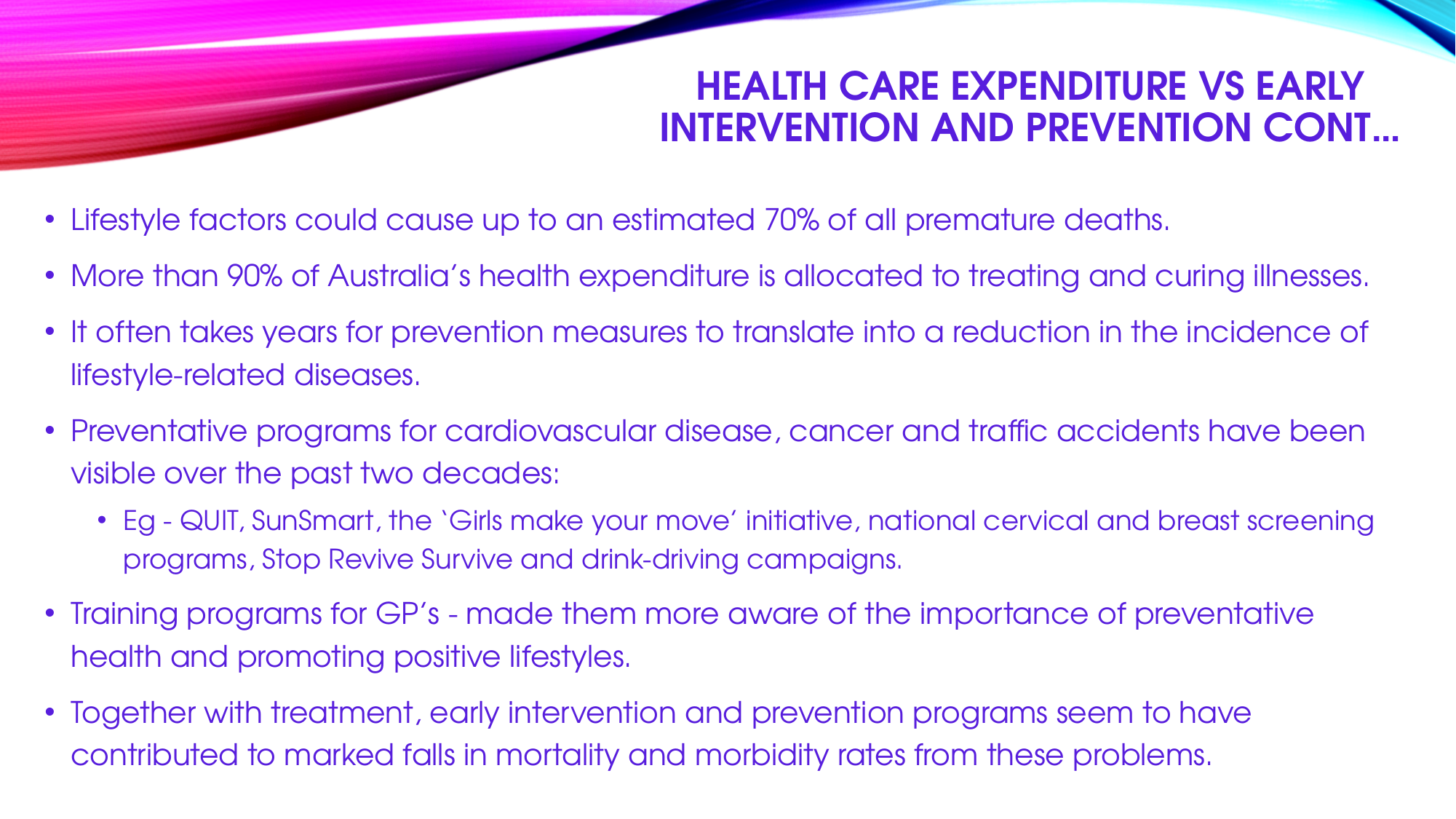

# Health care expenditure vs early intervention and prevention CONT…
Lifestyle factors could cause up to an estimated 70% of all premature deaths.
More than 90% of Australia’s health expenditure is allocated to treating and curing illnesses.
It often takes years for prevention measures to translate into a reduction in the incidence of lifestyle-related diseases.
Preventative programs for cardiovascular disease, cancer and traffic accidents have been visible over the past two decades:
Eg - QUIT, SunSmart, the ‘Girls make your move’ initiative, national cervical and breast screening programs, Stop Revive Survive and drink-driving campaigns.
Training programs for GP’s - made them more aware of the importance of preventative health and promoting positive lifestyles.
Together with treatment, early intervention and prevention programs seem to have contributed to marked falls in mortality and morbidity rates from these problems.